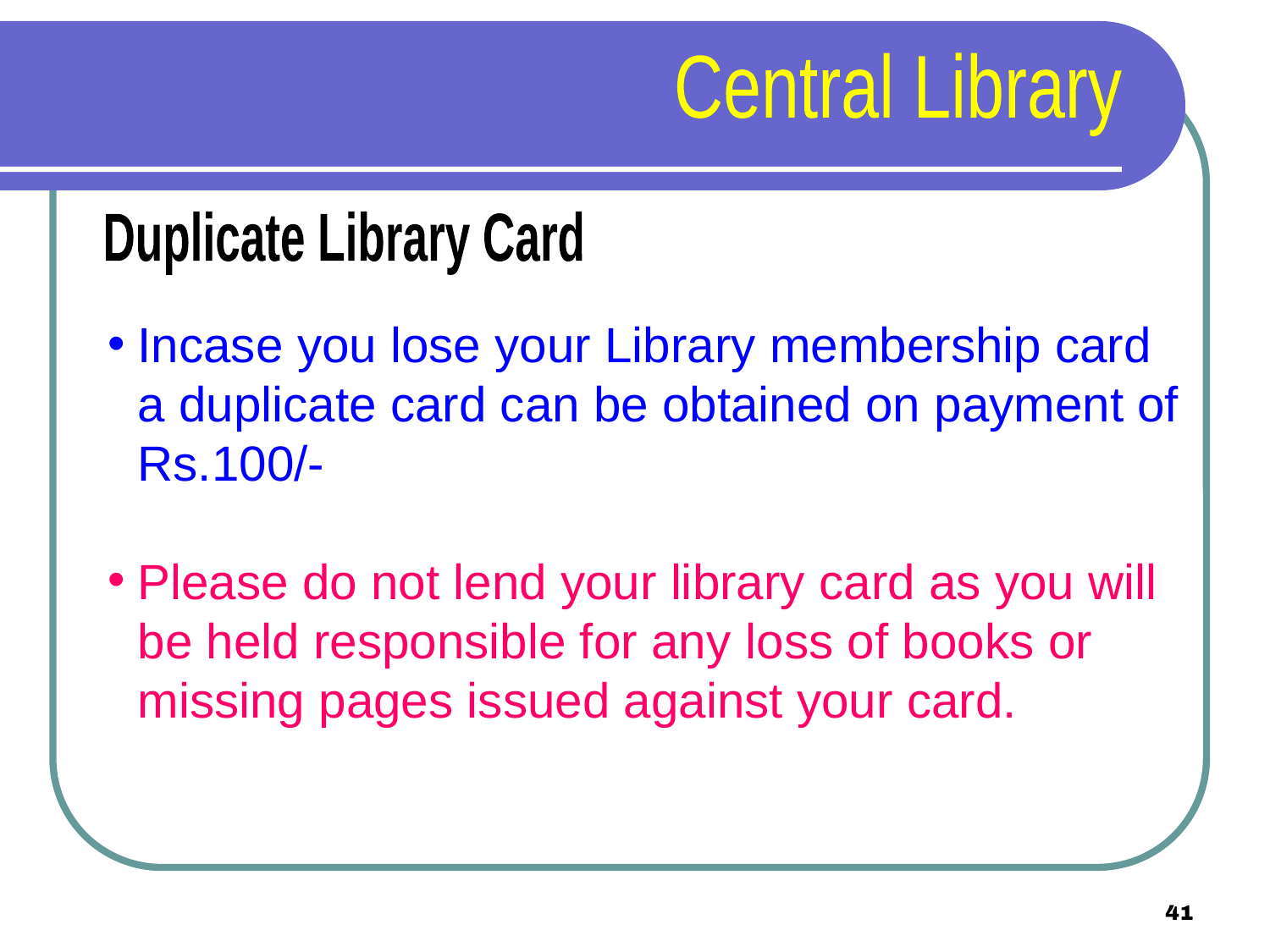

Central Library
Duplicate Library Card
Incase you lose your Library membership card  a duplicate card can be obtained on payment of Rs.100/-

Please do not lend your library card as you will be held responsible for any loss of books or missing pages issued against your card.

41